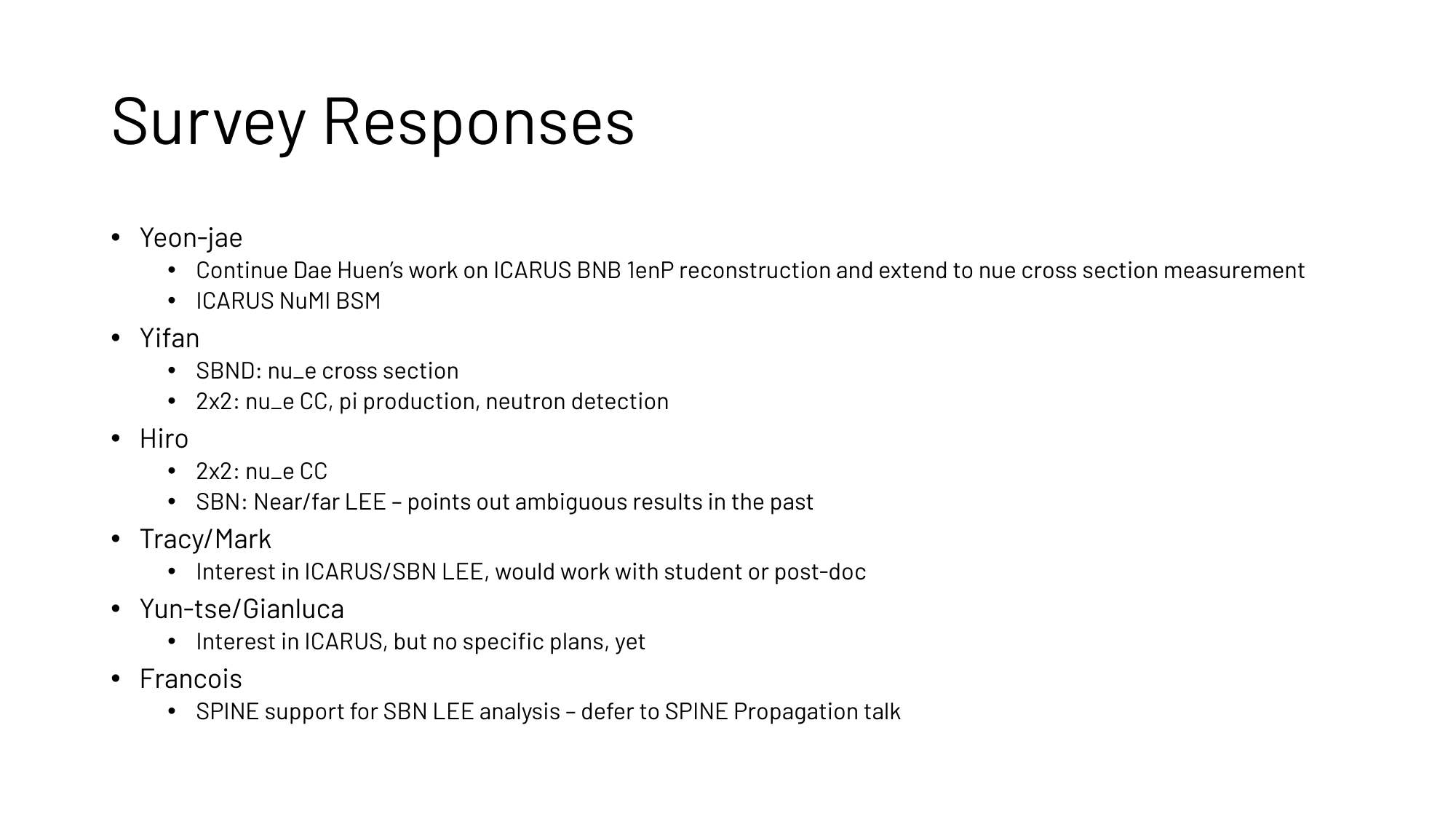

# Survey Responses
Yeon-jae
Continue Dae Huen’s work on ICARUS BNB 1enP reconstruction and extend to nue cross section measurement
ICARUS NuMI BSM
Yifan
SBND: nu_e cross section
2x2: nu_e CC, pi production, neutron detection
Hiro
2x2: nu_e CC
SBN: Near/far LEE – points out ambiguous results in the past
Tracy/Mark
Interest in ICARUS/SBN LEE, would work with student or post-doc
Yun-tse/Gianluca
Interest in ICARUS, but no specific plans, yet
Francois
SPINE support for SBN LEE analysis – defer to SPINE Propagation talk